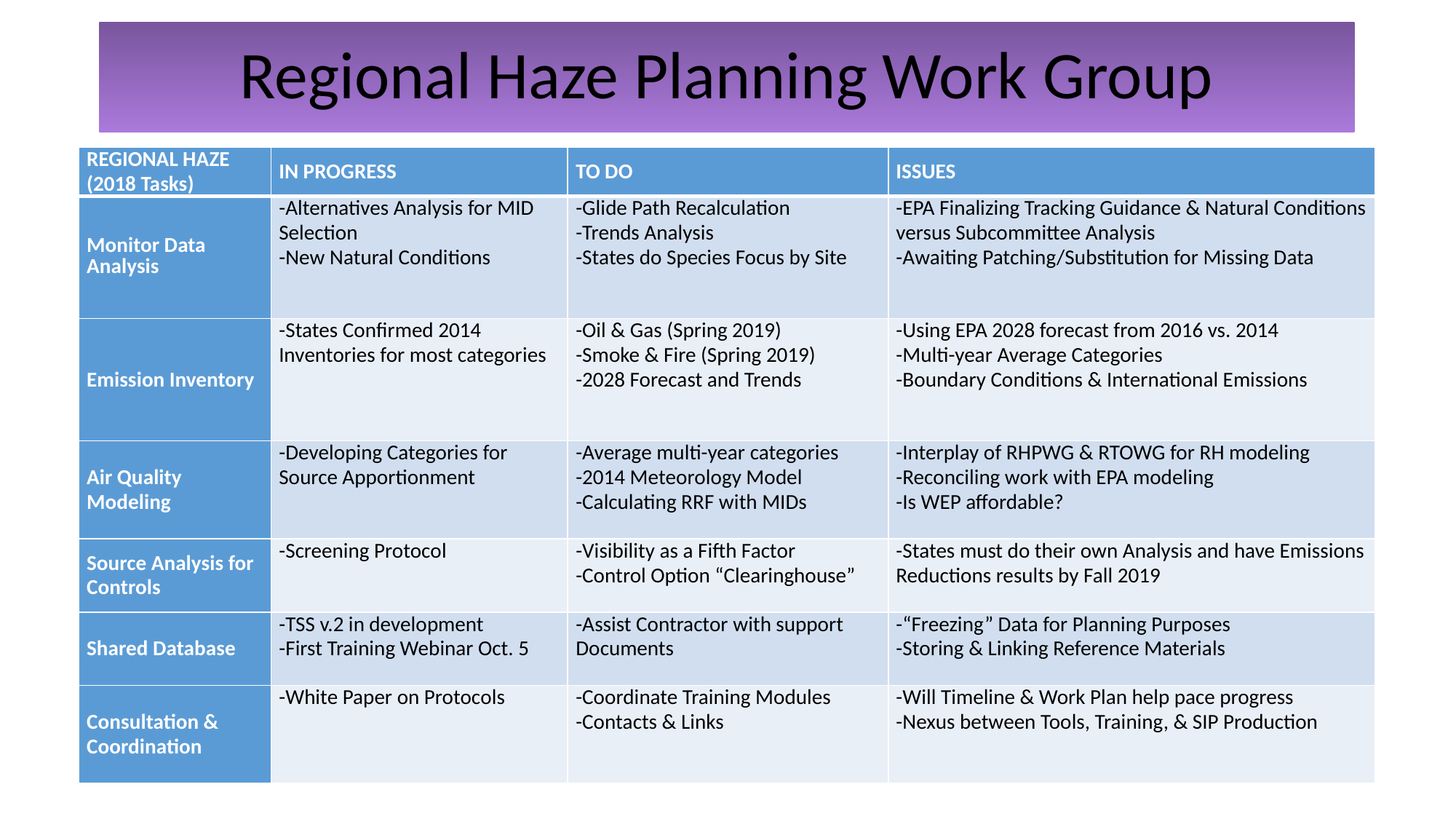

Regional Haze Planning Work Group
| REGIONAL HAZE (2018 Tasks) | IN PROGRESS | TO DO | ISSUES |
| --- | --- | --- | --- |
| Monitor Data Analysis | -Alternatives Analysis for MID Selection -New Natural Conditions | -Glide Path Recalculation -Trends Analysis -States do Species Focus by Site | -EPA Finalizing Tracking Guidance & Natural Conditions versus Subcommittee Analysis -Awaiting Patching/Substitution for Missing Data |
| Emission Inventory | -States Confirmed 2014 Inventories for most categories | -Oil & Gas (Spring 2019) -Smoke & Fire (Spring 2019) -2028 Forecast and Trends | -Using EPA 2028 forecast from 2016 vs. 2014 -Multi-year Average Categories -Boundary Conditions & International Emissions |
| Air Quality Modeling | -Developing Categories for Source Apportionment | -Average multi-year categories -2014 Meteorology Model -Calculating RRF with MIDs | -Interplay of RHPWG & RTOWG for RH modeling -Reconciling work with EPA modeling -Is WEP affordable? |
| Source Analysis for Controls | -Screening Protocol | -Visibility as a Fifth Factor -Control Option “Clearinghouse” | -States must do their own Analysis and have Emissions Reductions results by Fall 2019 |
| Shared Database | -TSS v.2 in development -First Training Webinar Oct. 5 | -Assist Contractor with support Documents | -“Freezing” Data for Planning Purposes -Storing & Linking Reference Materials |
| Consultation & Coordination | -White Paper on Protocols | -Coordinate Training Modules -Contacts & Links | -Will Timeline & Work Plan help pace progress -Nexus between Tools, Training, & SIP Production |